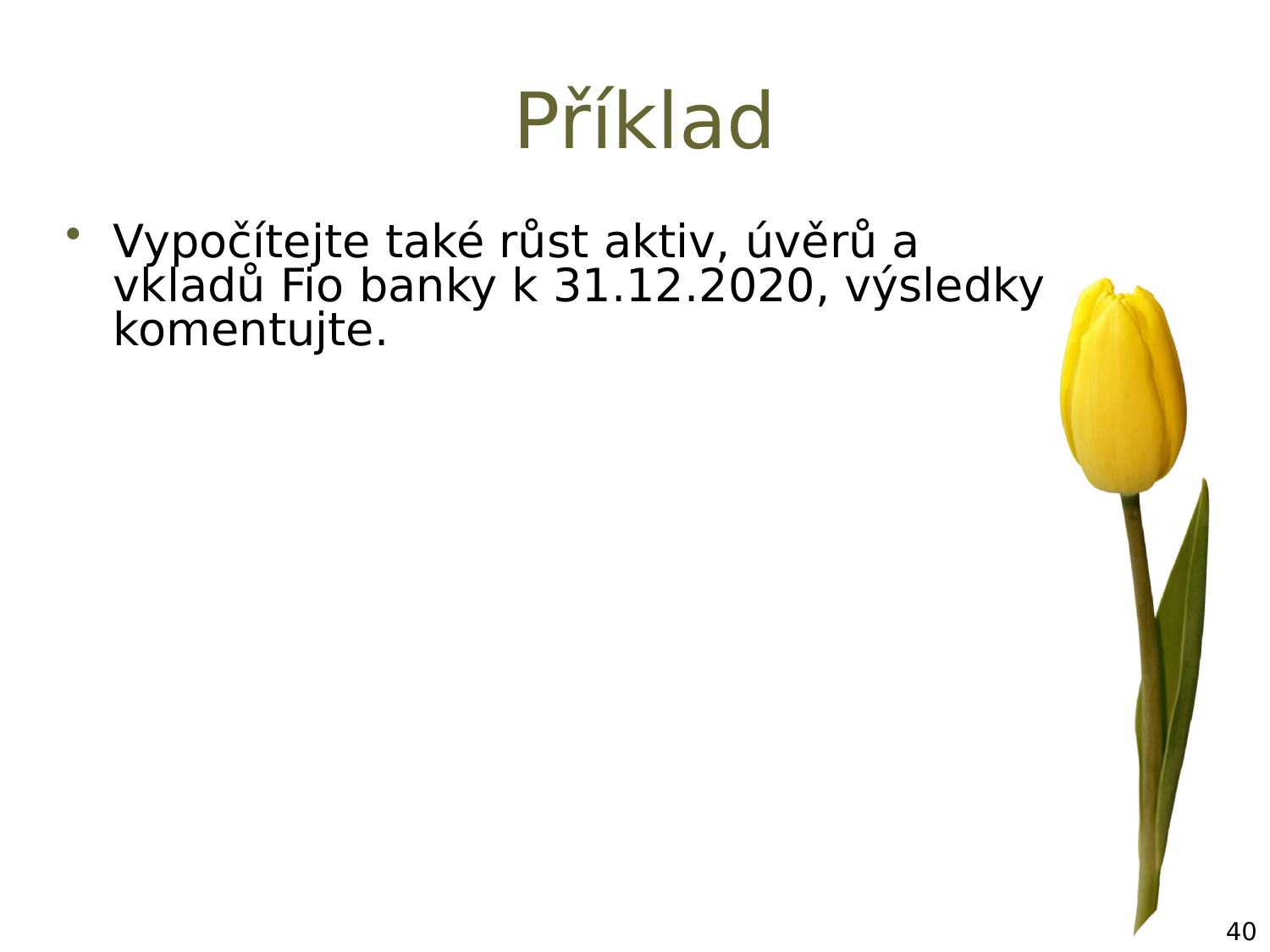

# Příklad
Vypočítejte také růst aktiv, úvěrů a vkladů Fio banky k 31.12.2020, výsledky komentujte.
40